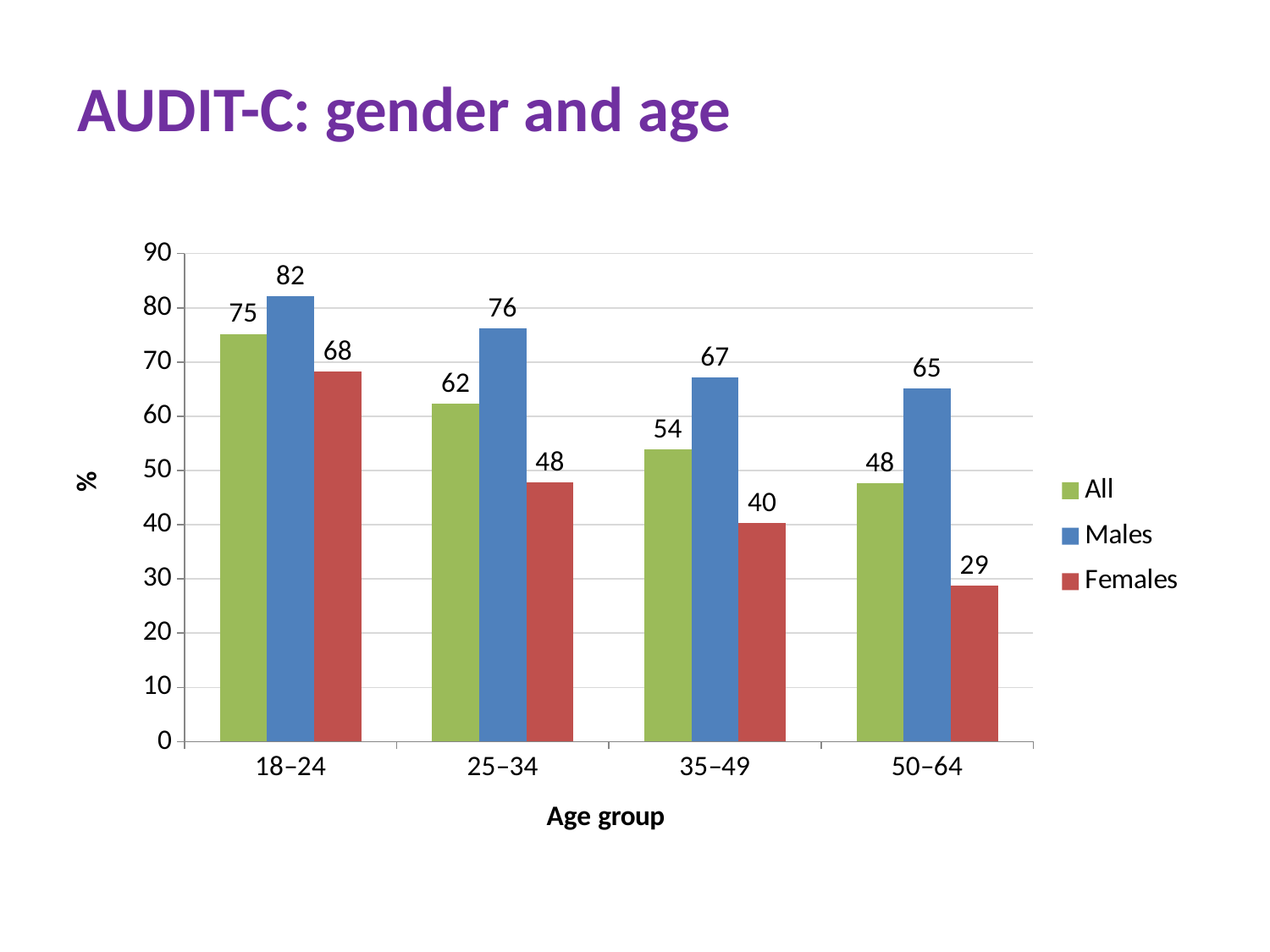

# AUDIT-C: gender and age

### Chart

| Category | All | Males | Females |
|---|---|---|---|
| 18–24 | 75.2 | 82.2 | 68.3 |
| 25–34 | 62.3 | 76.2 | 47.8 |
| 35–49 | 53.9 | 67.1 | 40.3 |
| 50–64 | 47.7 | 65.1 | 28.7 |